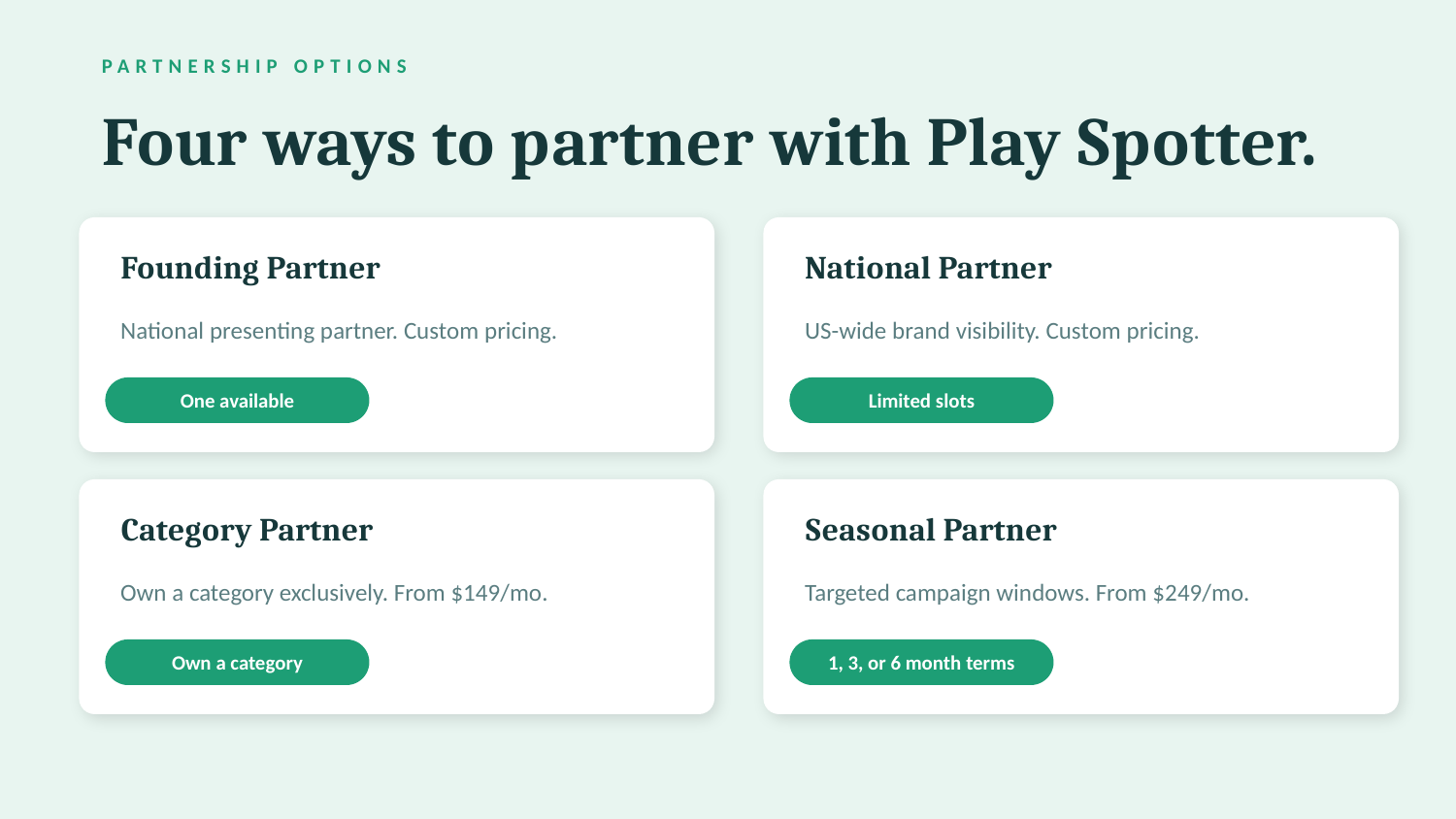

PARTNERSHIP OPTIONS
Four ways to partner with Play Spotter.

Founding Partner
National Partner
National presenting partner. Custom pricing.
US-wide brand visibility. Custom pricing.

One available

Limited slots

Category Partner
Seasonal Partner
Own a category exclusively. From $149/mo.
Targeted campaign windows. From $249/mo.

Own a category

1, 3, or 6 month terms